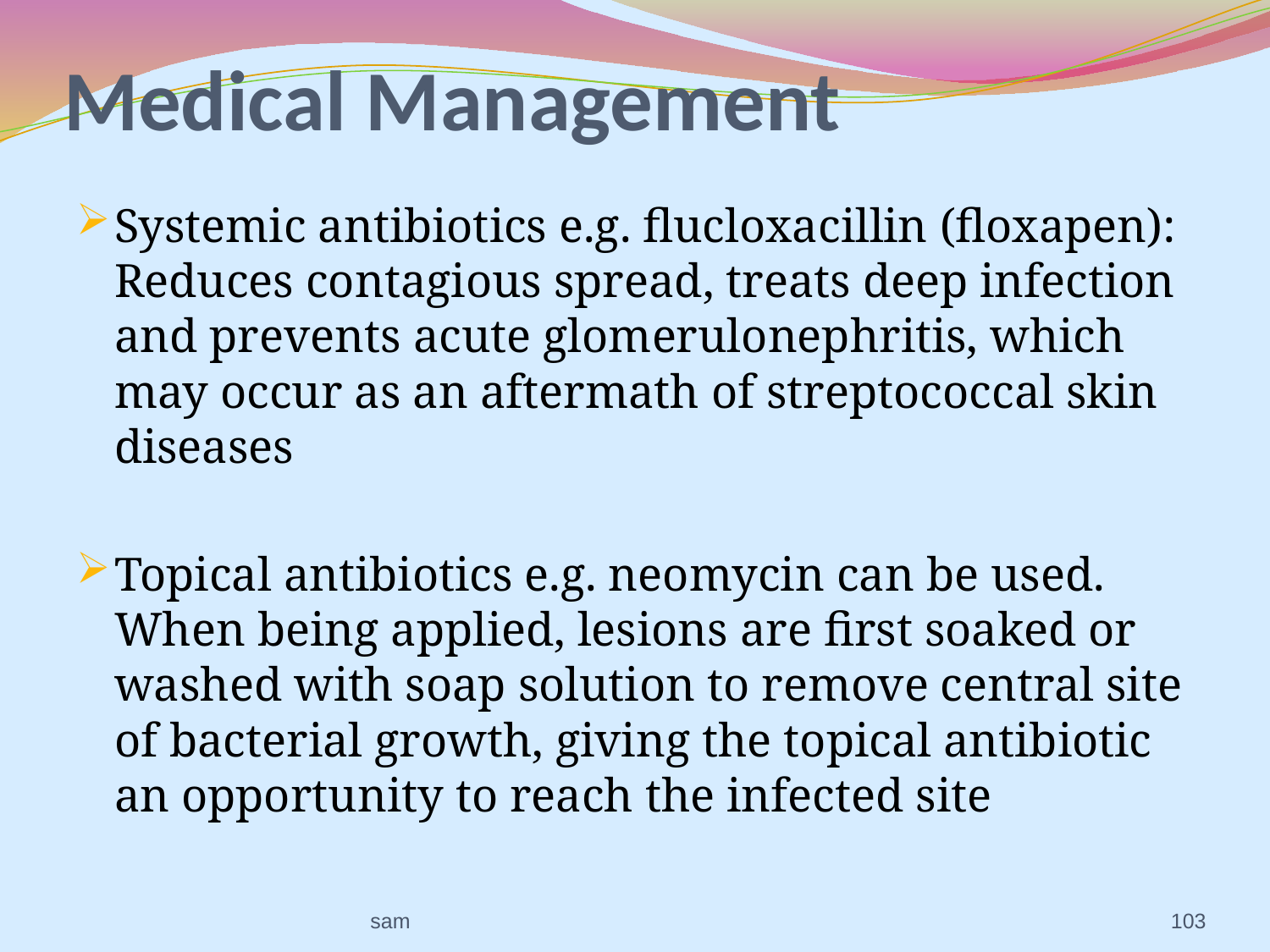

# Medical Management
Systemic antibiotics e.g. flucloxacillin (floxapen): Reduces contagious spread, treats deep infection and prevents acute glomerulonephritis, which may occur as an aftermath of streptococcal skin diseases

Topical antibiotics e.g. neomycin can be used. When being applied, lesions are first soaked or washed with soap solution to remove central site of bacterial growth, giving the topical antibiotic an opportunity to reach the infected site
sam
103